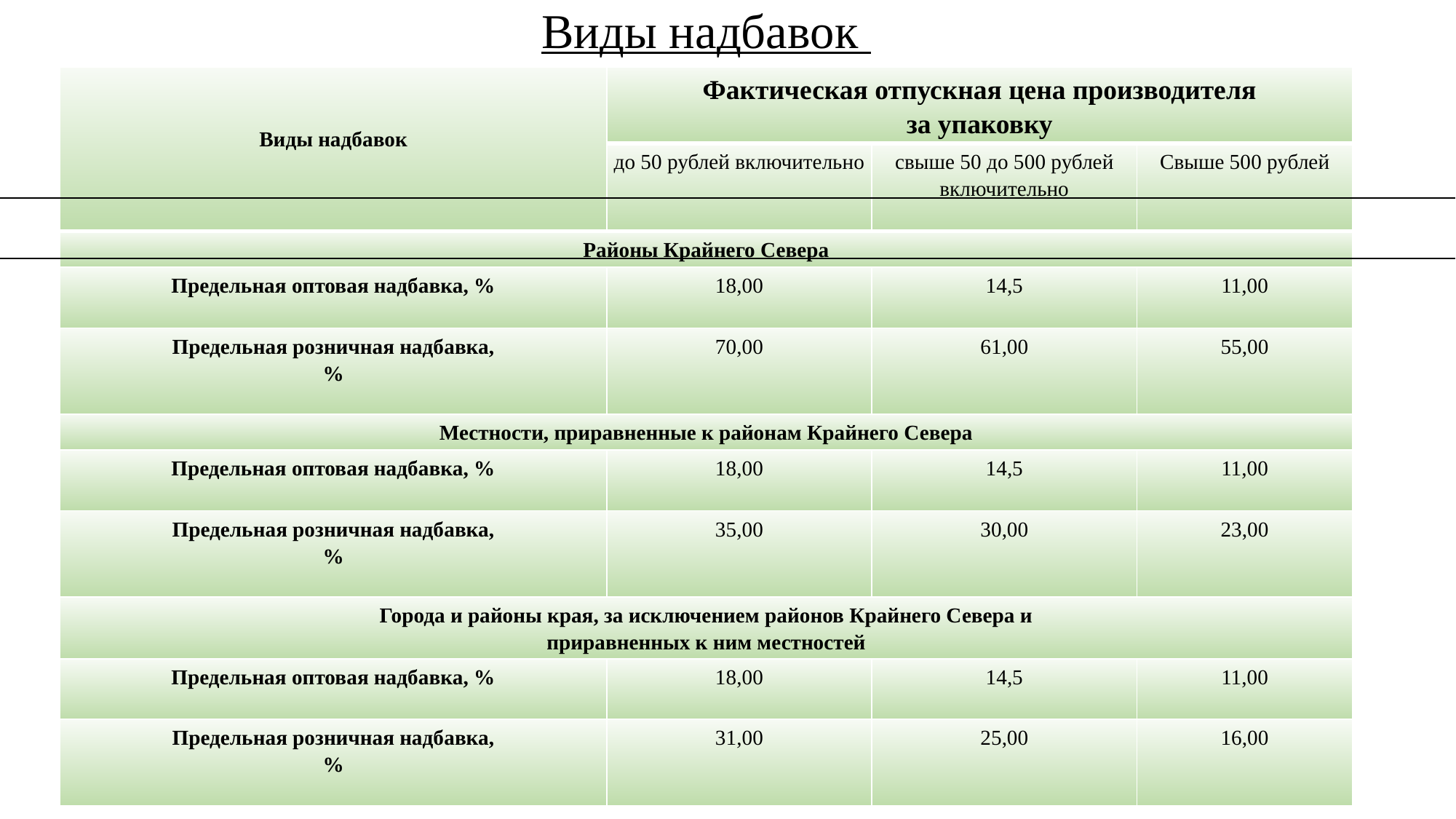

# Виды надбавок
| Виды надбавок | Фактическая отпускная цена производителя за упаковку |  |  |
| --- | --- | --- | --- |
|  | до 50 рублей включительно | свыше 50 до 500 рублей включительно | Свыше 500 рублей |
| Районы Крайнего Севера |  |  |  |
| Предельная оптовая надбавка, % | 18,00 | 14,5 | 11,00 |
| Предельная розничная надбавка, % | 70,00 | 61,00 | 55,00 |
| Местности, приравненные к районам Крайнего Севера |  |  |  |
| Предельная оптовая надбавка, % | 18,00 | 14,5 | 11,00 |
| Предельная розничная надбавка, % | 35,00 | 30,00 | 23,00 |
| Города и районы края, за исключением районов Крайнего Севера и приравненных к ним местностей |  |  |  |
| Предельная оптовая надбавка, % | 18,00 | 14,5 | 11,00 |
| Предельная розничная надбавка, % | 31,00 | 25,00 | 16,00 |